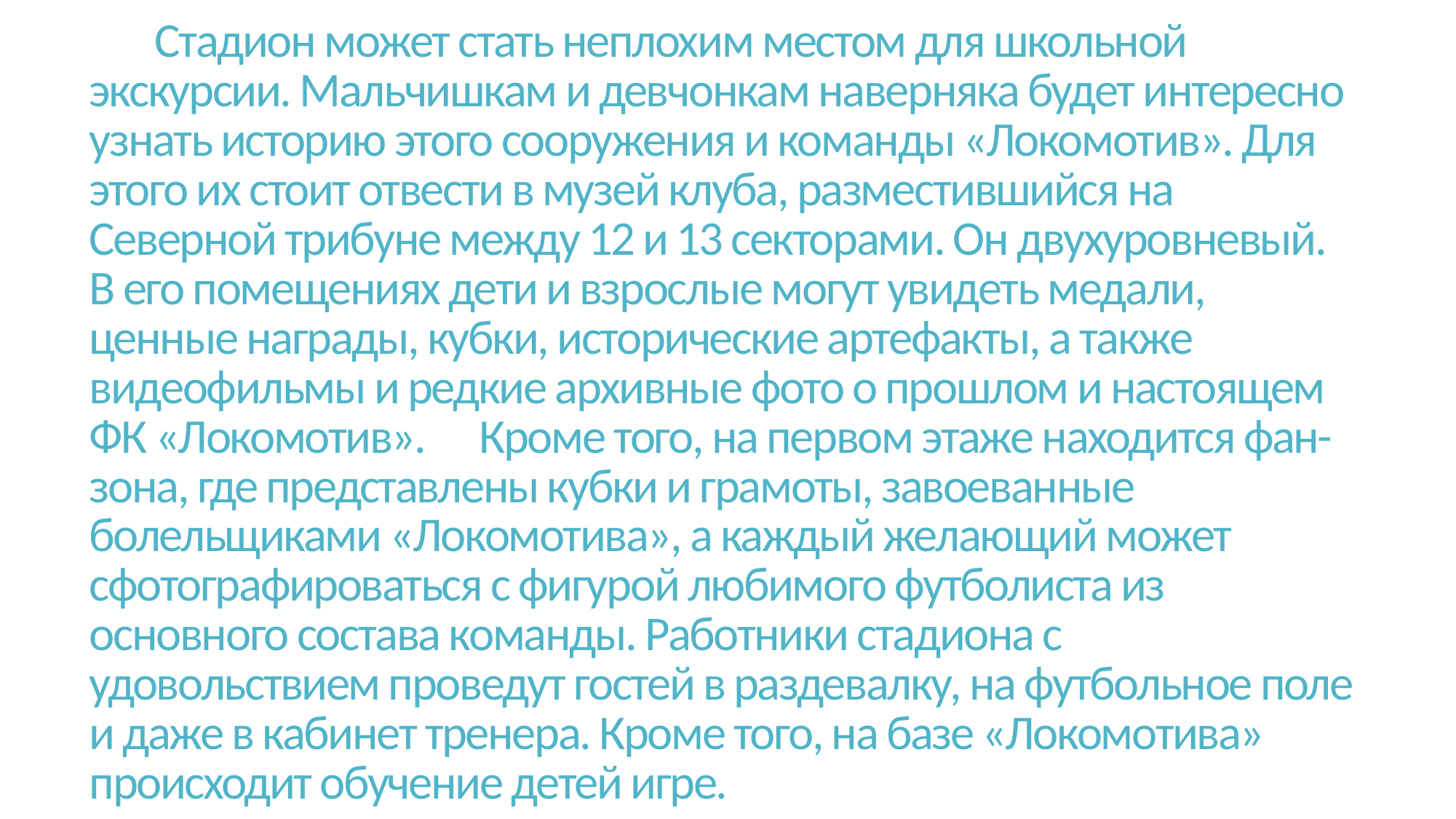

# Стадион может стать неплохим местом для школьной экскурсии. Мальчишкам и девчонкам наверняка будет интересно узнать историю этого сооружения и команды «Локомотив». Для этого их стоит отвести в музей клуба, разместившийся на Северной трибуне между 12 и 13 секторами. Он двухуровневый. В его помещениях дети и взрослые могут увидеть медали, ценные награды, кубки, исторические артефакты, а также видеофильмы и редкие архивные фото о прошлом и настоящем ФК «Локомотив».      Кроме того, на первом этаже находится фан-зона, где представлены кубки и грамоты, завоеванные болельщиками «Локомотива», а каждый желающий может сфотографироваться с фигурой любимого футболиста из основного состава команды. Работники стадиона с удовольствием проведут гостей в раздевалку, на футбольное поле и даже в кабинет тренера. Кроме того, на базе «Локомотива» происходит обучение детей игре.